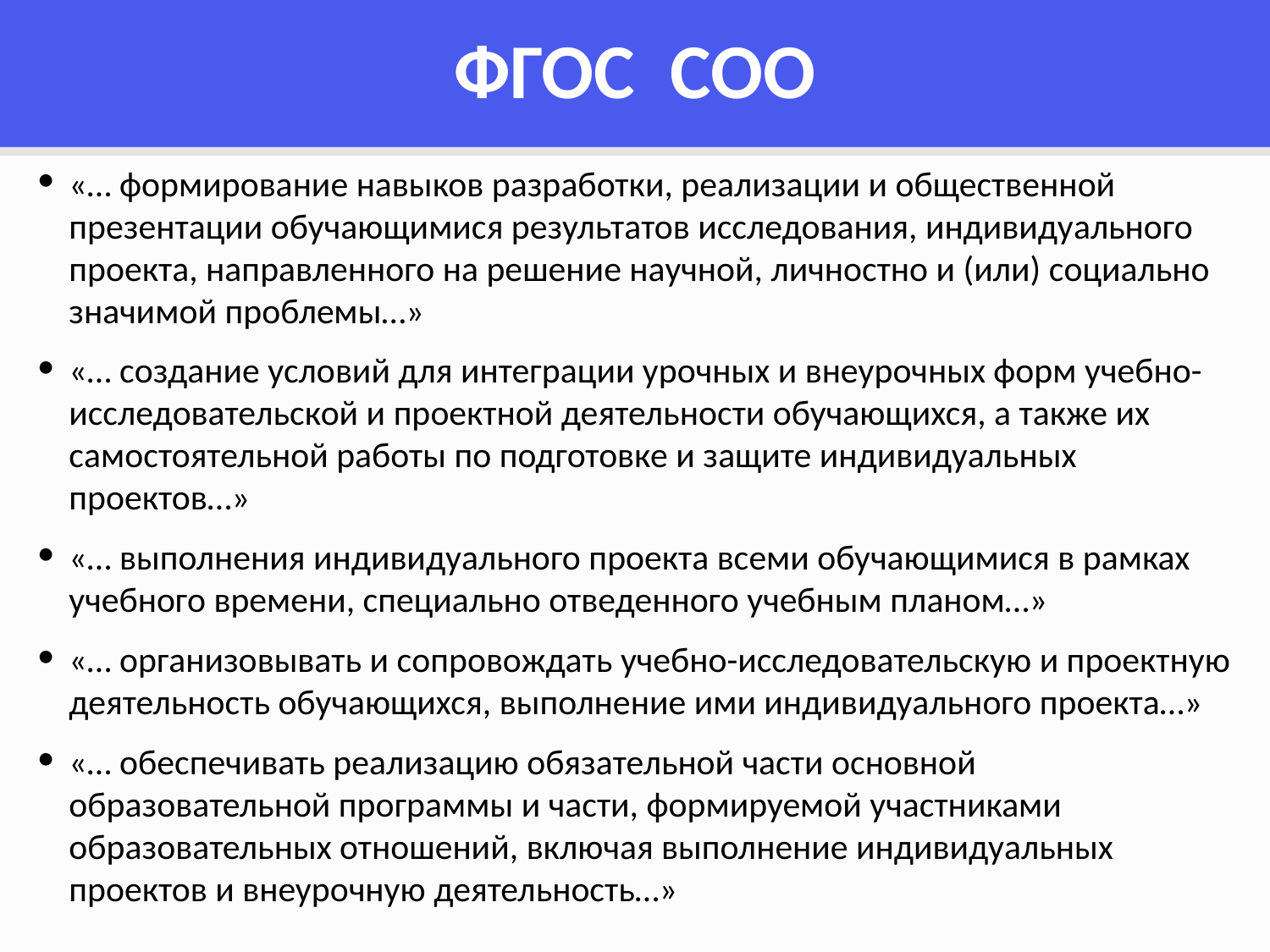

# ФГОС  СОО
«… формирование навыков разработки, реализации и общественной презентации обучающимися результатов исследования, индивидуального проекта, направленного на решение научной, личностно и (или) социально значимой проблемы…»
«… создание условий для интеграции урочных и внеурочных форм учебно-исследовательской и проектной деятельности обучающихся, а также их самостоятельной работы по подготовке и защите индивидуальных проектов…»
«… выполнения индивидуального проекта всеми обучающимися в рамках учебного времени, специально отведенного учебным планом…»
«… организовывать и сопровождать учебно-исследовательскую и проектную деятельность обучающихся, выполнение ими индивидуального проекта…»
«… обеспечивать реализацию обязательной части основной образовательной программы и части, формируемой участниками образовательных отношений, включая выполнение индивидуальных проектов и внеурочную деятельность…»